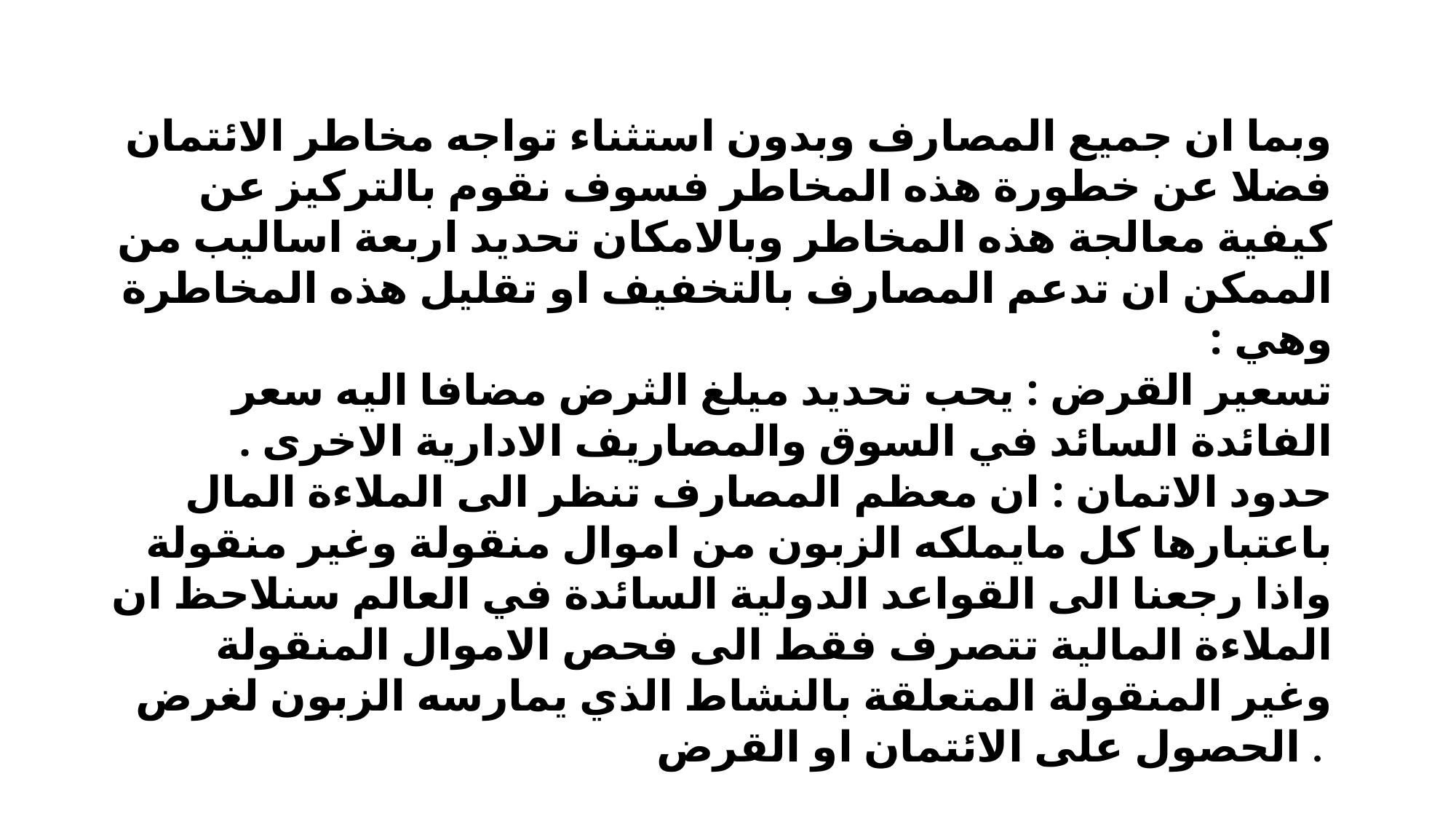

وبما ان جميع المصارف وبدون استثناء تواجه مخاطر الائتمان فضلا عن خطورة هذه المخاطر فسوف نقوم بالتركيز عن كيفية معالجة هذه المخاطر وبالامكان تحديد اربعة اساليب من الممكن ان تدعم المصارف بالتخفيف او تقليل هذه المخاطرة وهي :
تسعير القرض : يحب تحديد ميلغ الثرض مضافا اليه سعر الفائدة السائد في السوق والمصاريف الادارية الاخرى .
حدود الاتمان : ان معظم المصارف تنظر الى الملاءة المال باعتبارها كل مايملكه الزبون من اموال منقولة وغير منقولة واذا رجعنا الى القواعد الدولية السائدة في العالم سنلاحظ ان الملاءة المالية تتصرف فقط الى فحص الاموال المنقولة وغير المنقولة المتعلقة بالنشاط الذي يمارسه الزبون لغرض الحصول على الائتمان او القرض .